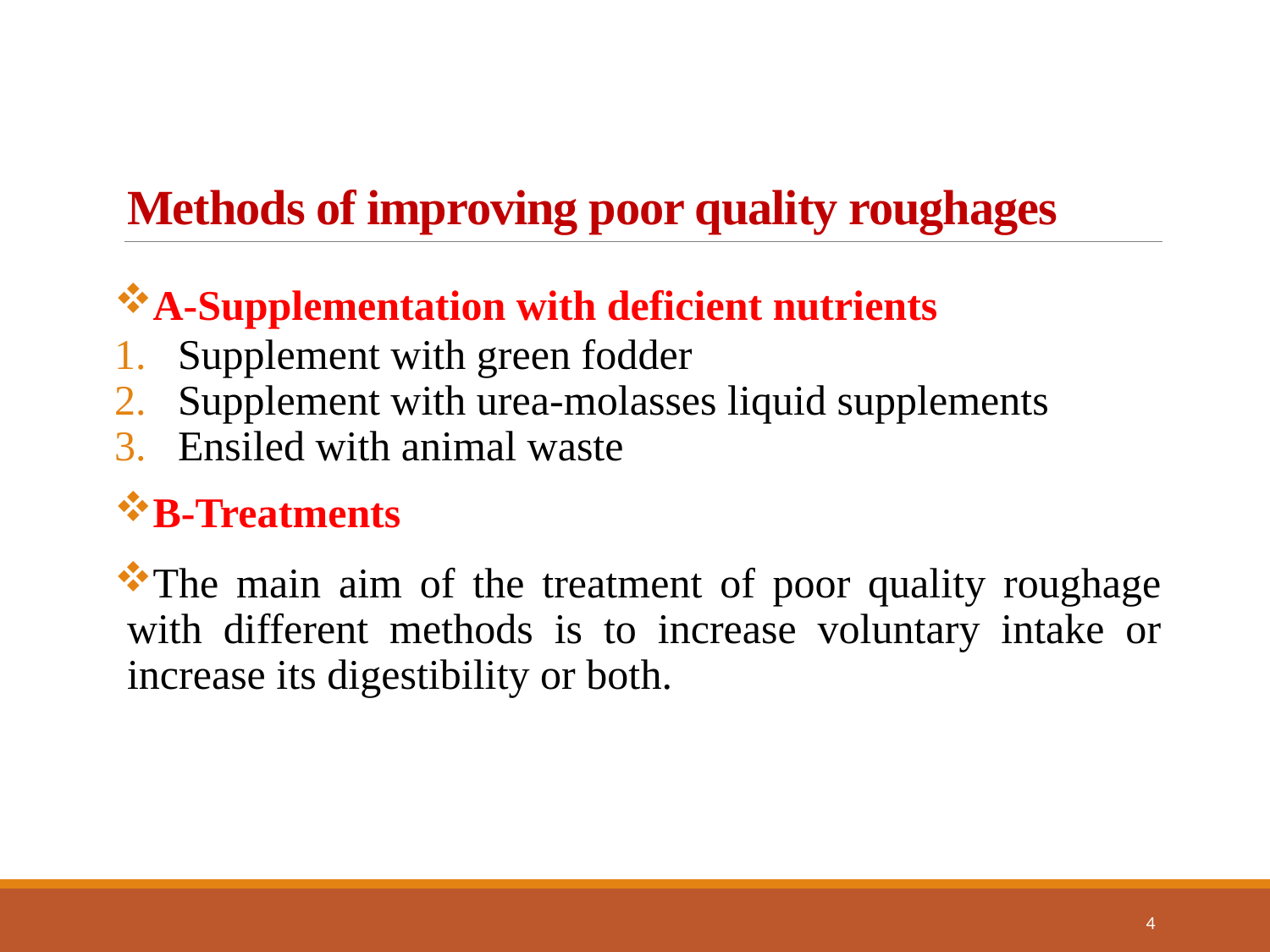

# Methods of improving poor quality roughages
A-Supplementation with deficient nutrients
Supplement with green fodder
Supplement with urea-molasses liquid supplements
Ensiled with animal waste
B-Treatments
The main aim of the treatment of poor quality roughage with different methods is to increase voluntary intake or increase its digestibility or both.
4